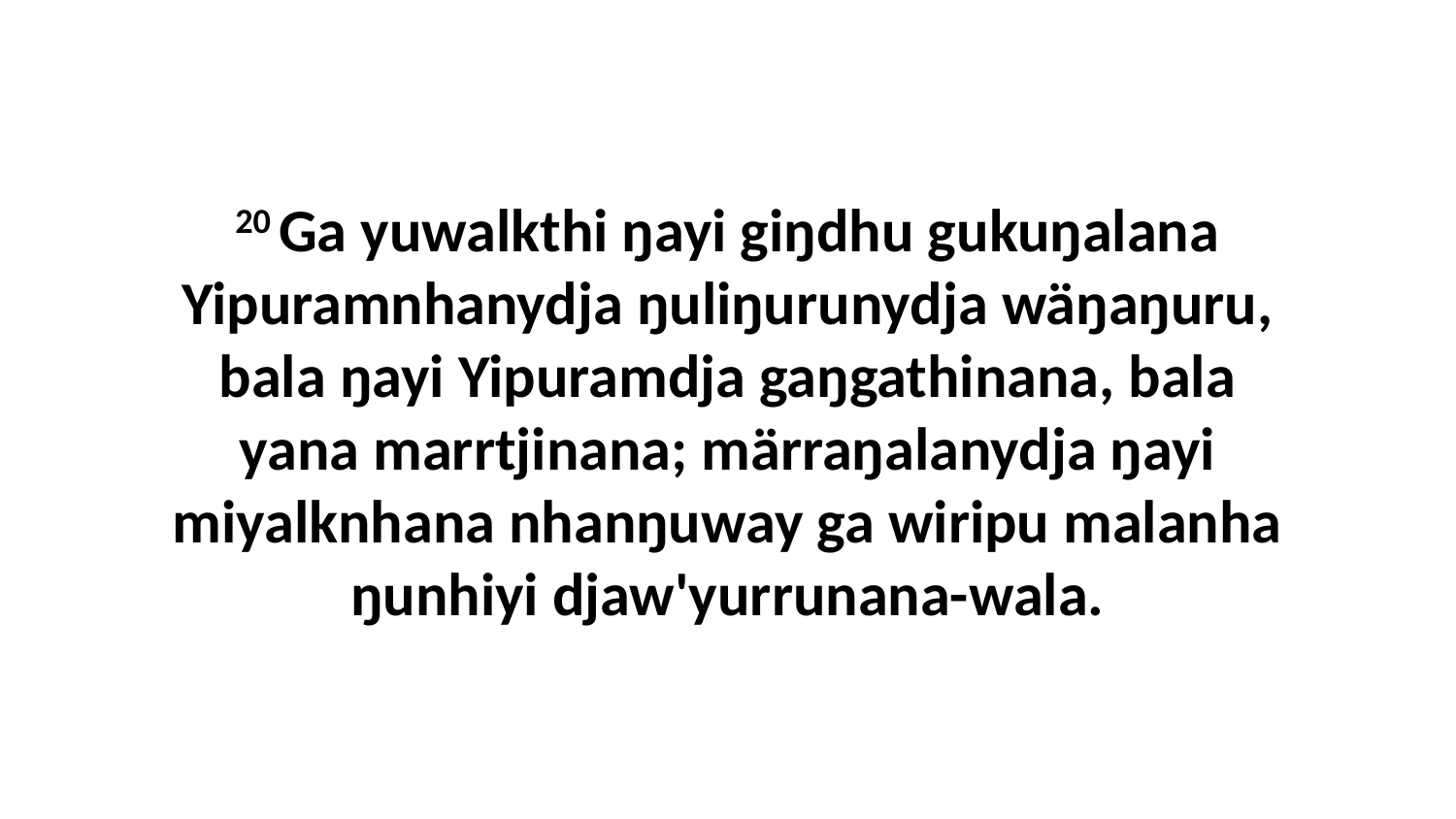

20 Ga yuwalkthi ŋayi giŋdhu gukuŋalana Yipuramnhanydja ŋuliŋurunydja wäŋaŋuru, bala ŋayi Yipuramdja gaŋgathinana, bala yana marrtjinana; märraŋalanydja ŋayi miyalknhana nhanŋuway ga wiripu malanha ŋunhiyi djaw'yurrunana-wala.